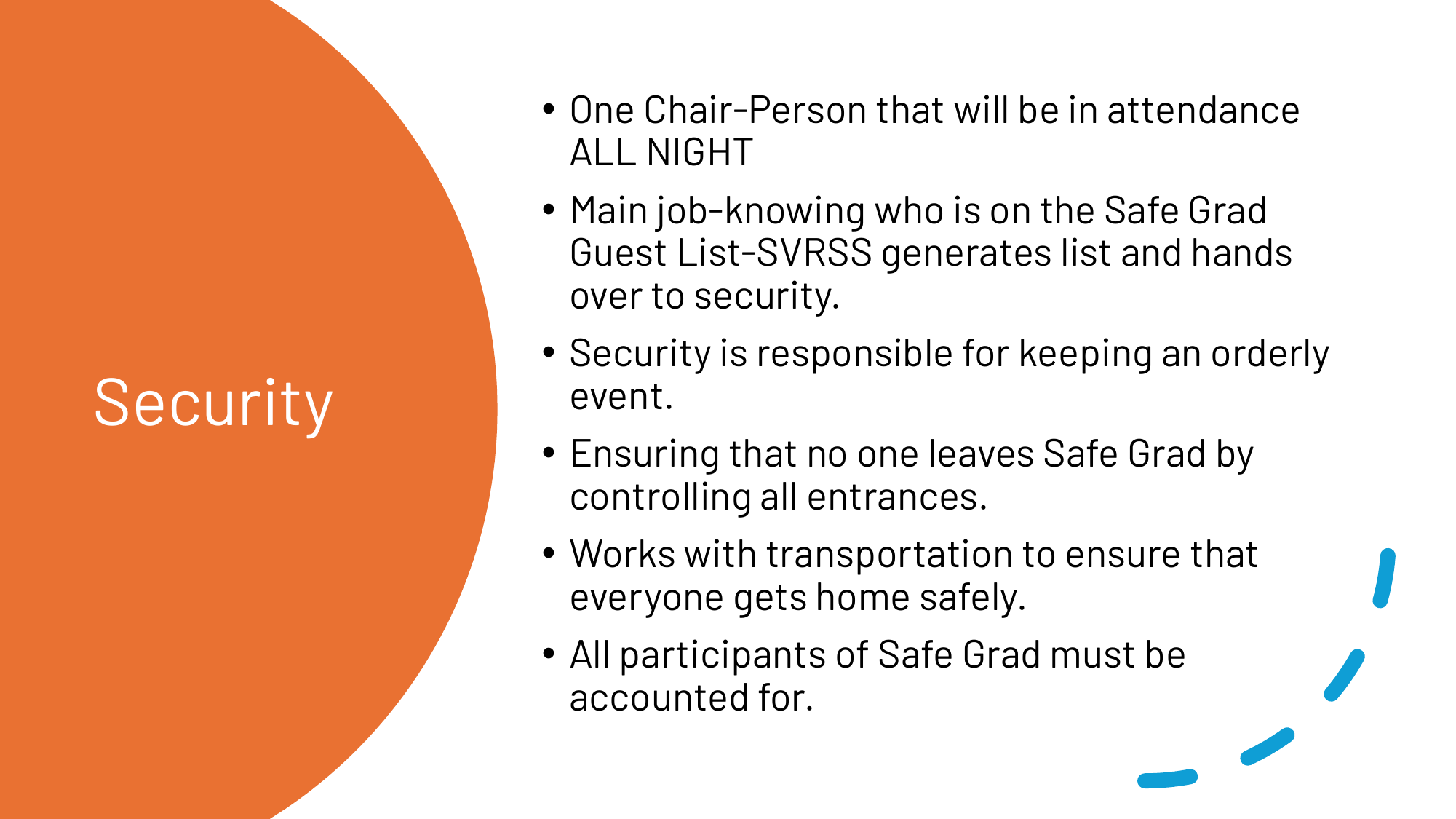

One Chair-Person that will be in attendance ALL NIGHT
Main job-knowing who is on the Safe Grad Guest List-SVRSS generates list and hands over to security.
Security is responsible for keeping an orderly event.
Ensuring that no one leaves Safe Grad by controlling all entrances.
Works with transportation to ensure that everyone gets home safely.
All participants of Safe Grad must be accounted for.
# Security